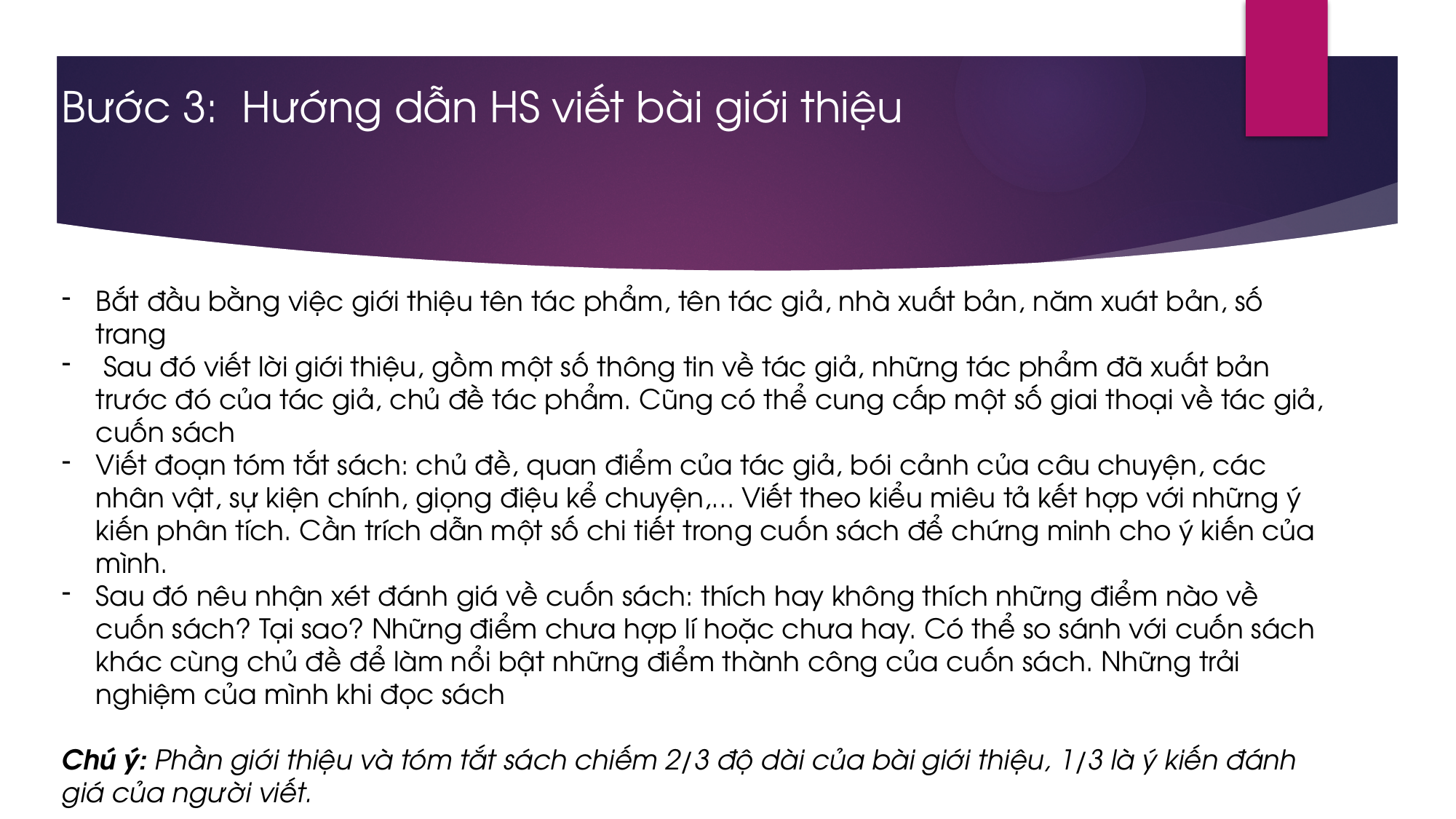

Bước 3:  Hướng dẫn HS viết bài giới thiệu

Bắt đầu bằng việc giới thiệu tên tác phẩm, tên tác giả, nhà xuất bản, năm xuát bản, số trang
 Sau đó viết lời giới thiệu, gồm một số thông tin về tác giả, những tác phẩm đã xuất bản trước đó của tác giả, chủ đề tác phẩm. Cũng có thể cung cấp một số giai thoại về tác giả, cuốn sách
Viết đoạn tóm tắt sách: chủ đề, quan điểm của tác giả, bói cảnh của câu chuyện, các nhân vật, sự kiện chính, giọng điệu kể chuyện,… Viết theo kiểu miêu tả kết hợp với những ý kiến phân tích. Cần trích dẫn một số chi tiết trong cuốn sách để chứng minh cho ý kiến của mình.
Sau đó nêu nhận xét đánh giá về cuốn sách: thích hay không thích những điểm nào về cuốn sách? Tại sao? Những điểm chưa hợp lí hoặc chưa hay. Có thể so sánh với cuốn sách khác cùng chủ đề để làm nổi bật những điểm thành công của cuốn sách. Những trải nghiệm của mình khi đọc sách

Chú ý: Phần giới thiệu và tóm tắt sách chiếm 2/3 độ dài của bài giới thiệu, 1/3 là ý kiến đánh giá của người viết.